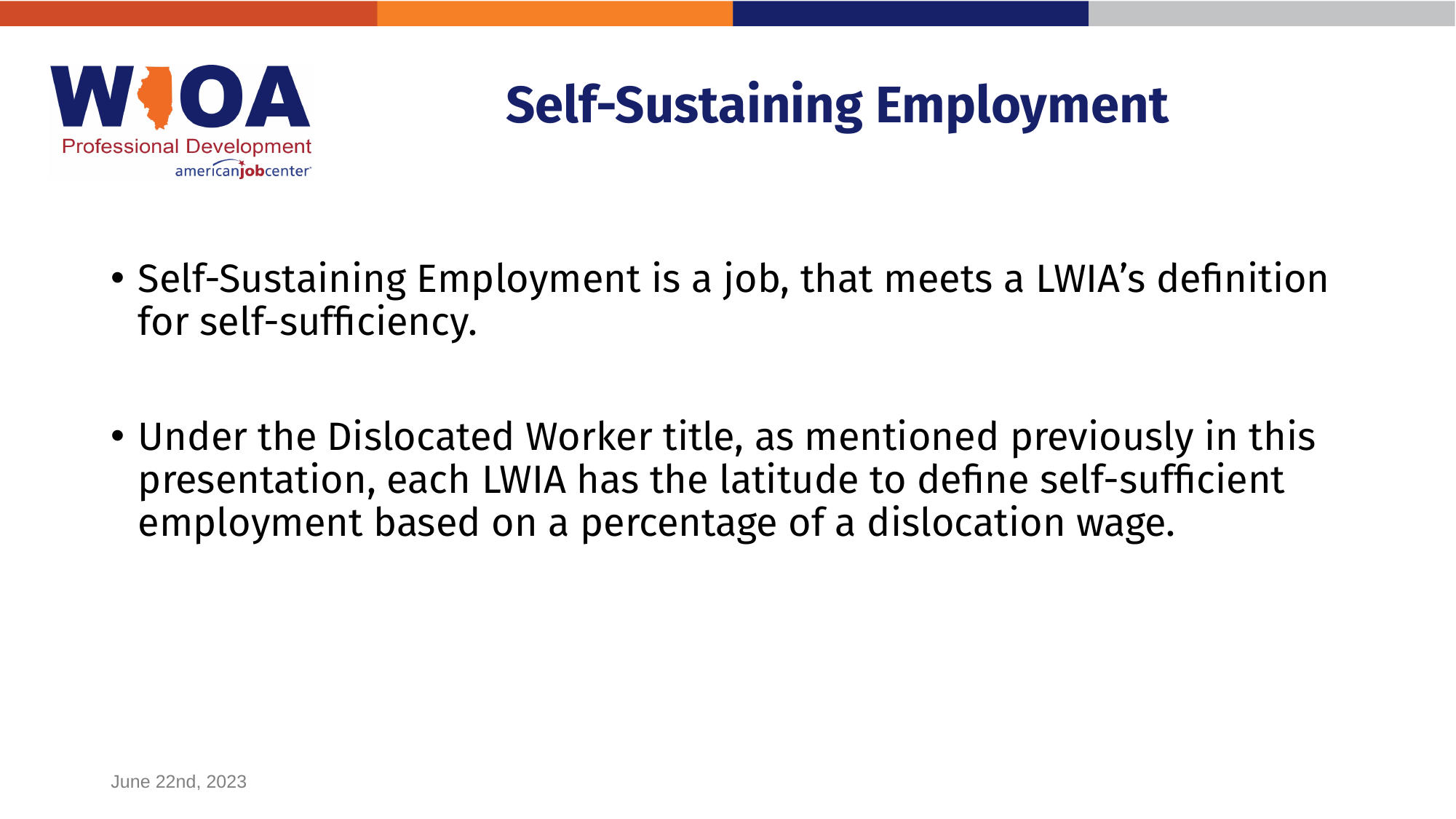

# Self-Sustaining Employment
Self-Sustaining Employment is a job, that meets a LWIA’s definition for self-sufficiency.

Under the Dislocated Worker title, as mentioned previously in this presentation, each LWIA has the latitude to define self-sufficient employment based on a percentage of a dislocation wage.

June 22nd, 2023